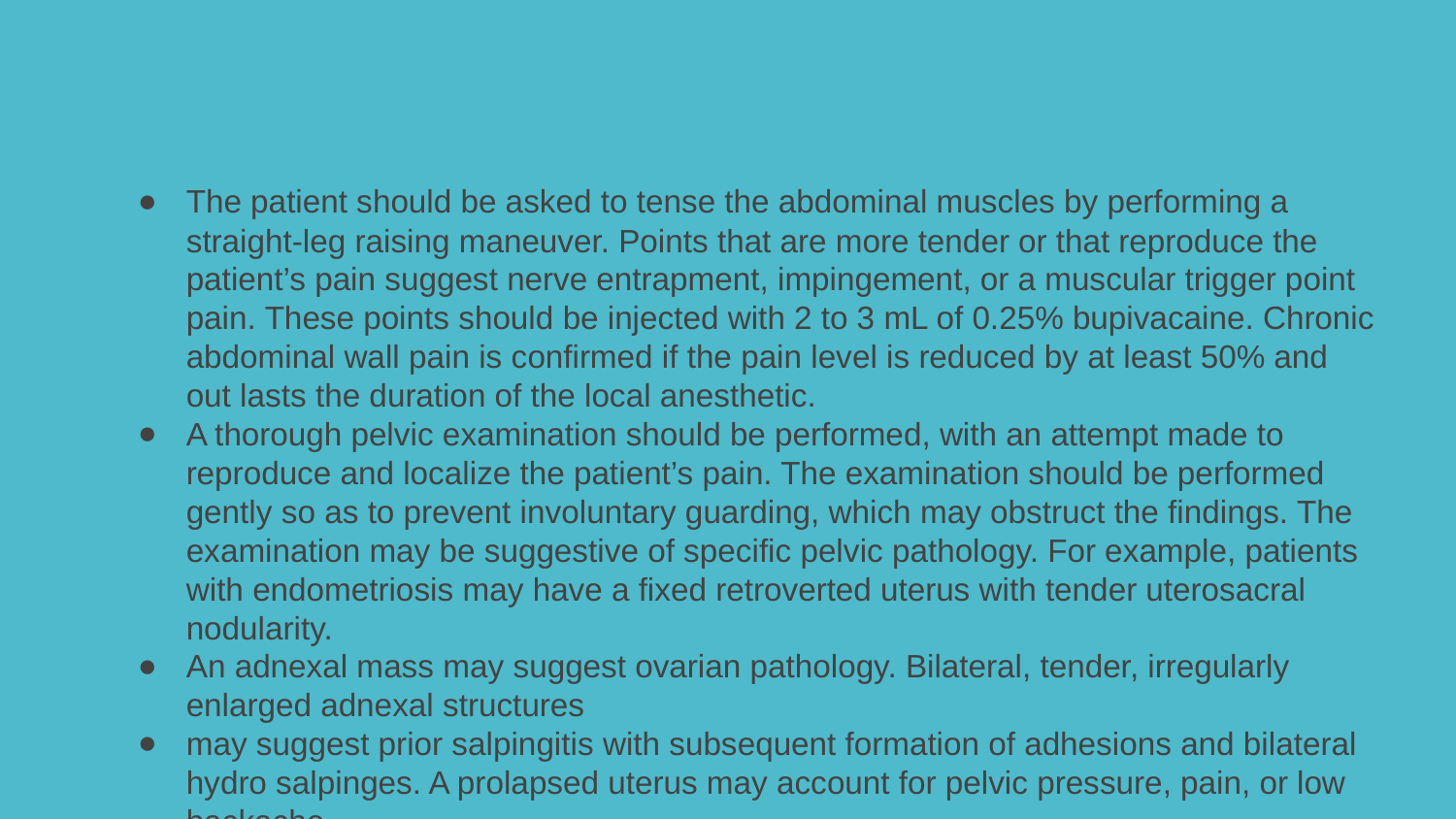

#
The patient should be asked to tense the abdominal muscles by performing a straight-leg raising maneuver. Points that are more tender or that reproduce the patient’s pain suggest nerve entrapment, impingement, or a muscular trigger point pain. These points should be injected with 2 to 3 mL of 0.25% bupivacaine. Chronic abdominal wall pain is confirmed if the pain level is reduced by at least 50% and out lasts the duration of the local anesthetic.
A thorough pelvic examination should be performed, with an attempt made to reproduce and localize the patient’s pain. The examination should be performed gently so as to prevent involuntary guarding, which may obstruct the findings. The examination may be suggestive of specific pelvic pathology. For example, patients with endometriosis may have a fixed retroverted uterus with tender uterosacral nodularity.
An adnexal mass may suggest ovarian pathology. Bilateral, tender, irregularly enlarged adnexal structures
may suggest prior salpingitis with subsequent formation of adhesions and bilateral hydro salpinges. A prolapsed uterus may account for pelvic pressure, pain, or low backache